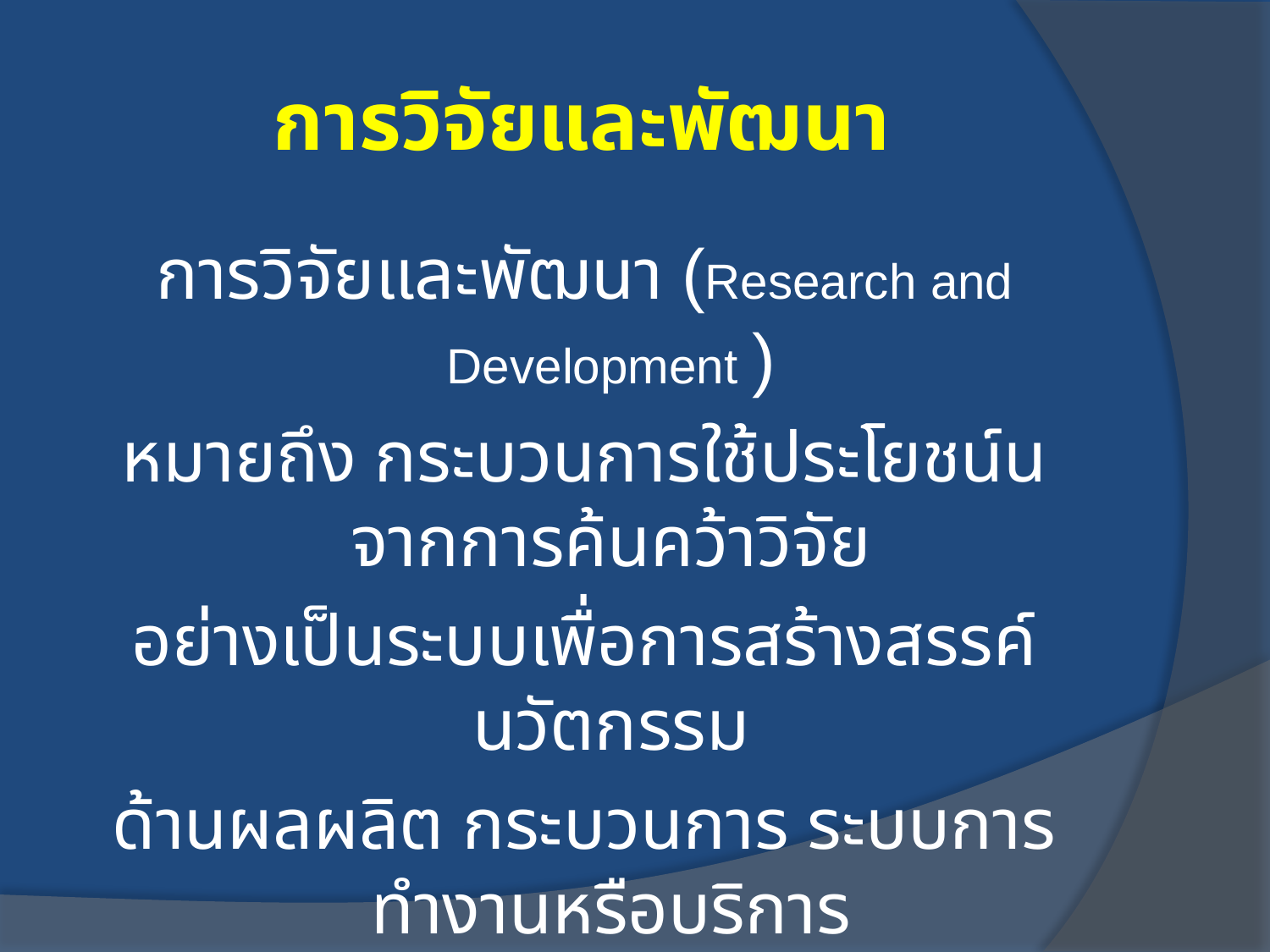

# การวิจัยและพัฒนา
การวิจัยและพัฒนา (Research and Development )
หมายถึง กระบวนการใช้ประโยชน์นจากการค้นคว้าวิจัย
อย่างเป็นระบบเพื่อการสร้างสรรค์นวัตกรรม
ด้านผลผลิต กระบวนการ ระบบการทำงานหรือบริการ
เพื่อประโยชน์ต่อการปฏิบัติงาน